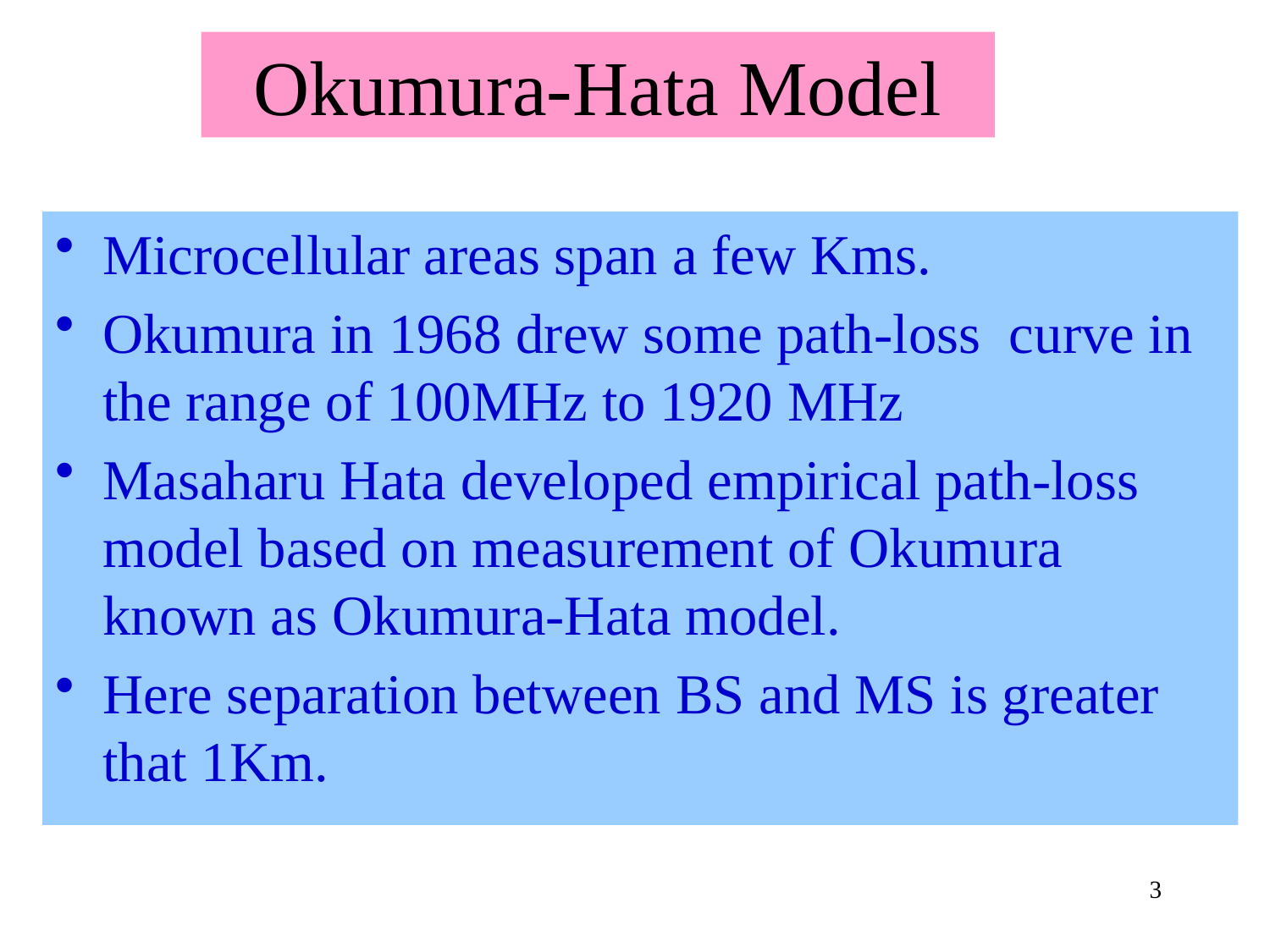

Okumura-Hata Model
Microcellular areas span a few Kms.
Okumura in 1968 drew some path-loss  curve in the range of 100MHz to 1920 MHz
Masaharu Hata developed empirical path-loss model based on measurement of Okumura known as Okumura-Hata model.
Here separation between BS and MS is greater that 1Km.
3